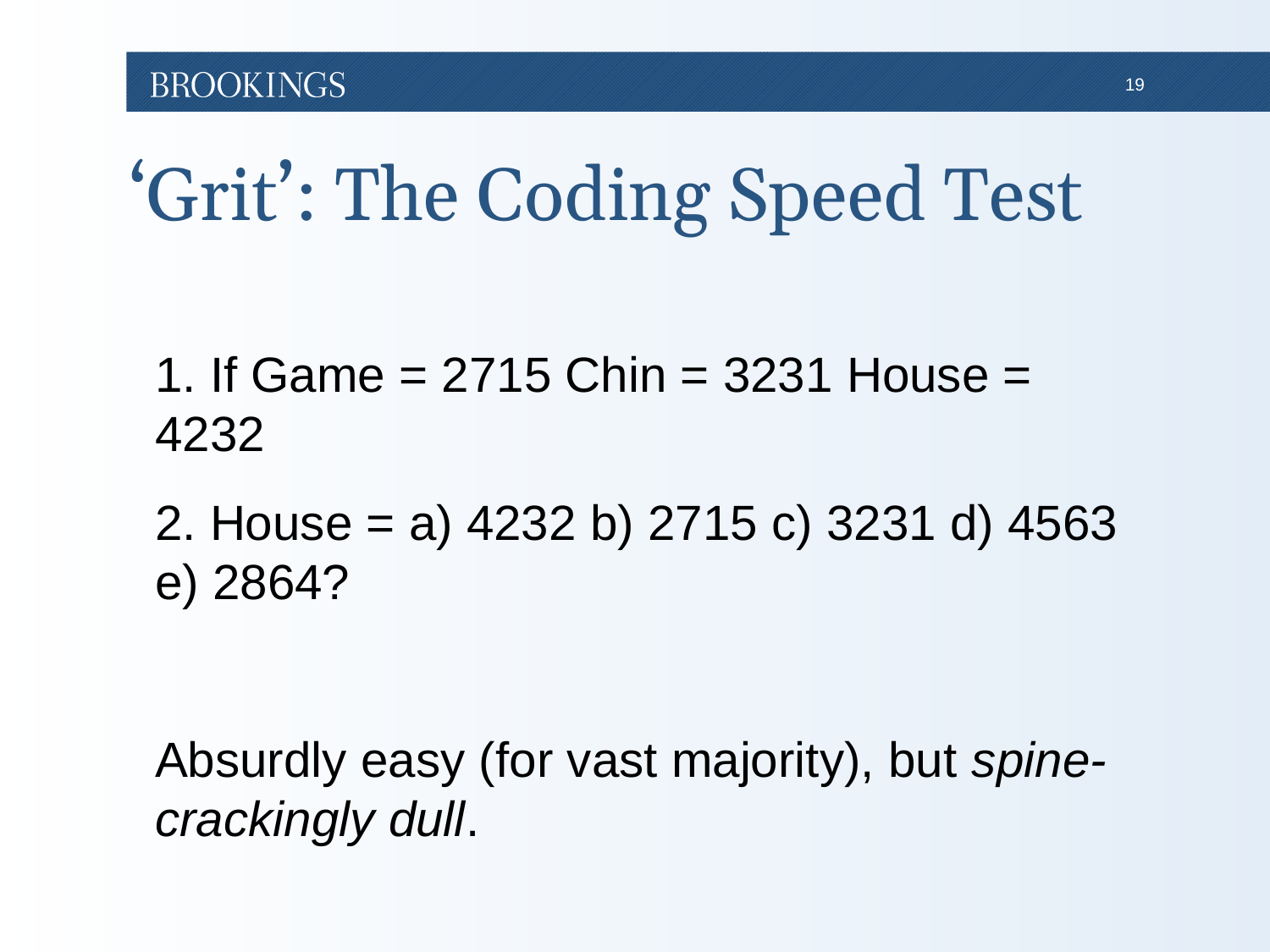

# ‘Grit’: The Coding Speed Test

1. If Game = 2715 Chin = 3231 House = 4232
2. House = a) 4232 b) 2715 c) 3231 d) 4563 e) 2864?

Absurdly easy (for vast majority), but spine-crackingly dull.